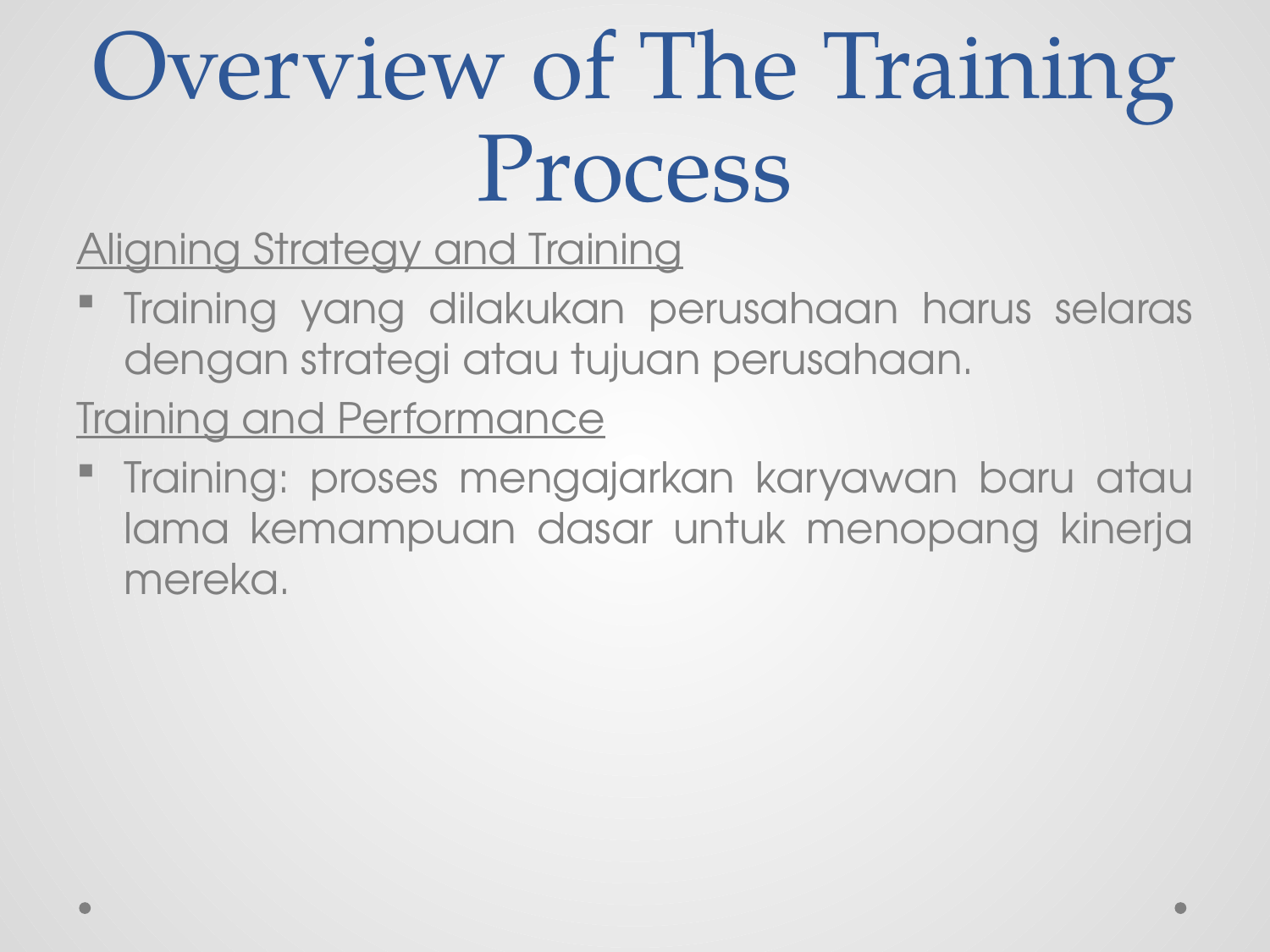

# Overview of The Training Process
Aligning Strategy and Training
Training yang dilakukan perusahaan harus selaras dengan strategi atau tujuan perusahaan.
Training and Performance
Training: proses mengajarkan karyawan baru atau lama kemampuan dasar untuk menopang kinerja mereka.